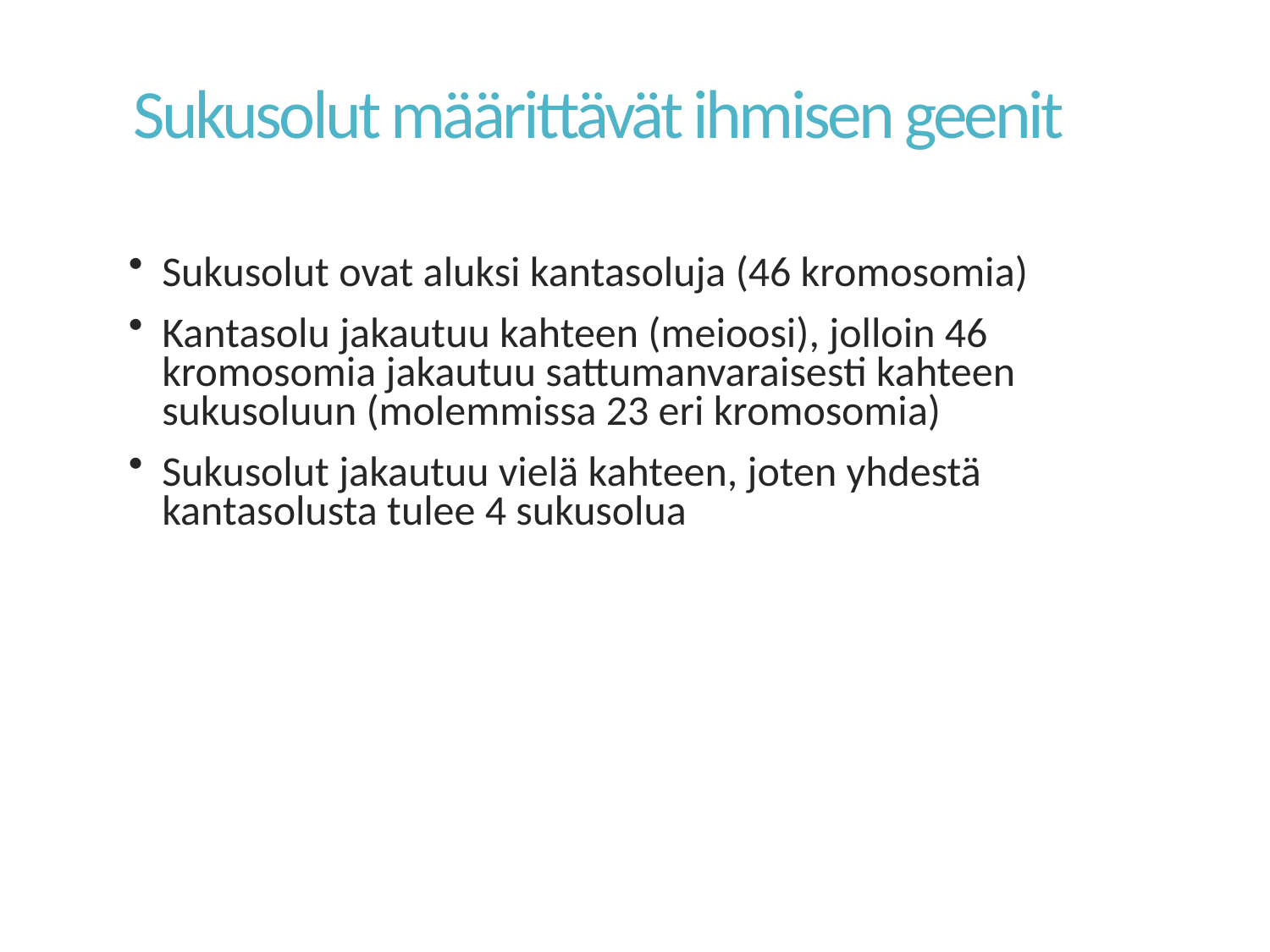

# Sukusolut määrittävät ihmisen geenit
Sukusolut ovat aluksi kantasoluja (46 kromosomia)
Kantasolu jakautuu kahteen (meioosi), jolloin 46 kromosomia jakautuu sattumanvaraisesti kahteen sukusoluun (molemmissa 23 eri kromosomia)
Sukusolut jakautuu vielä kahteen, joten yhdestä kantasolusta tulee 4 sukusolua